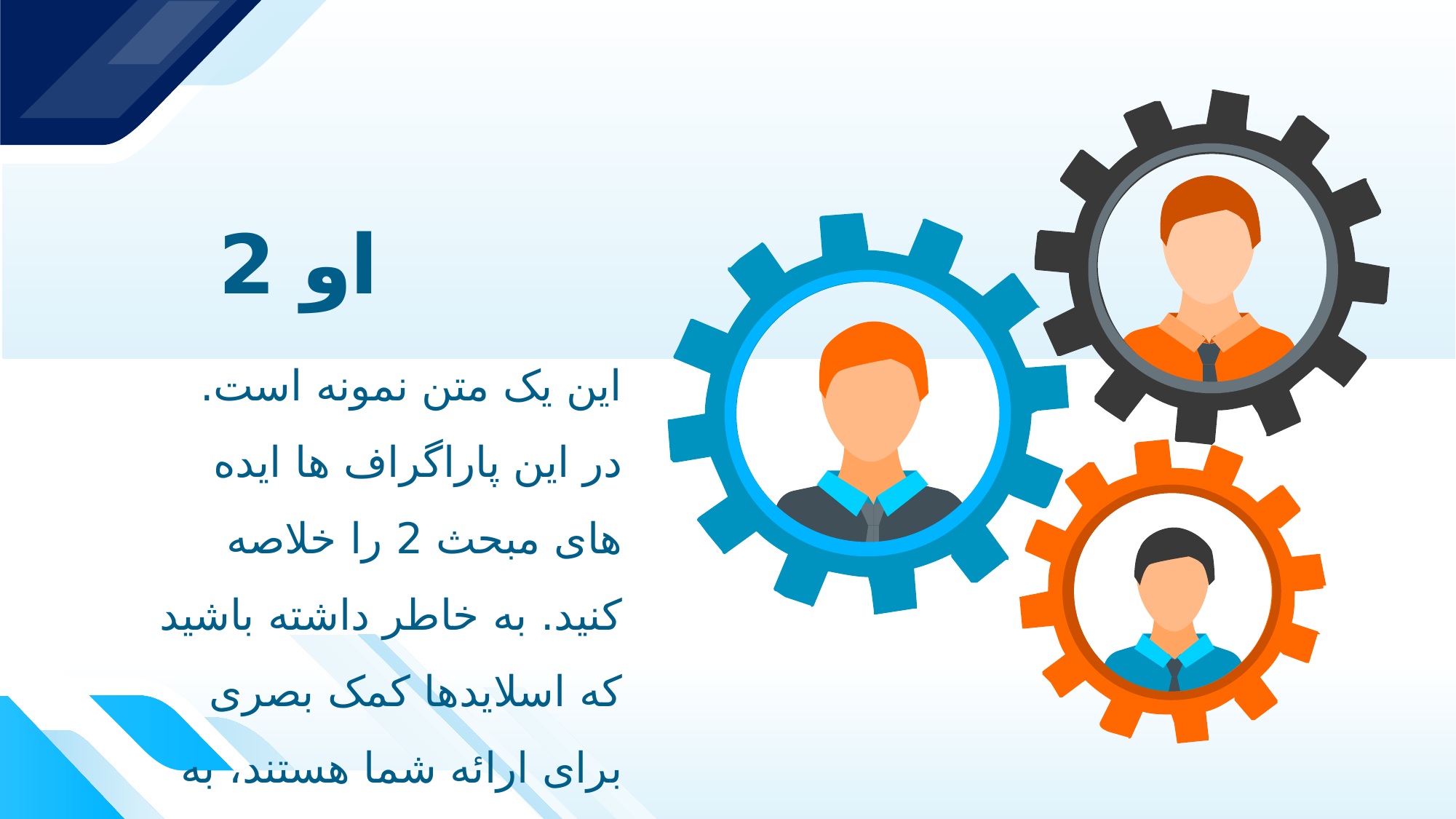

او 2
این یک متن نمونه است. در این پاراگراف ها ایده های مبحث 2 را خلاصه کنید. به خاطر داشته باشید که اسلایدها کمک بصری برای ارائه شما هستند، به همین دلیل باید مختصر باشند.